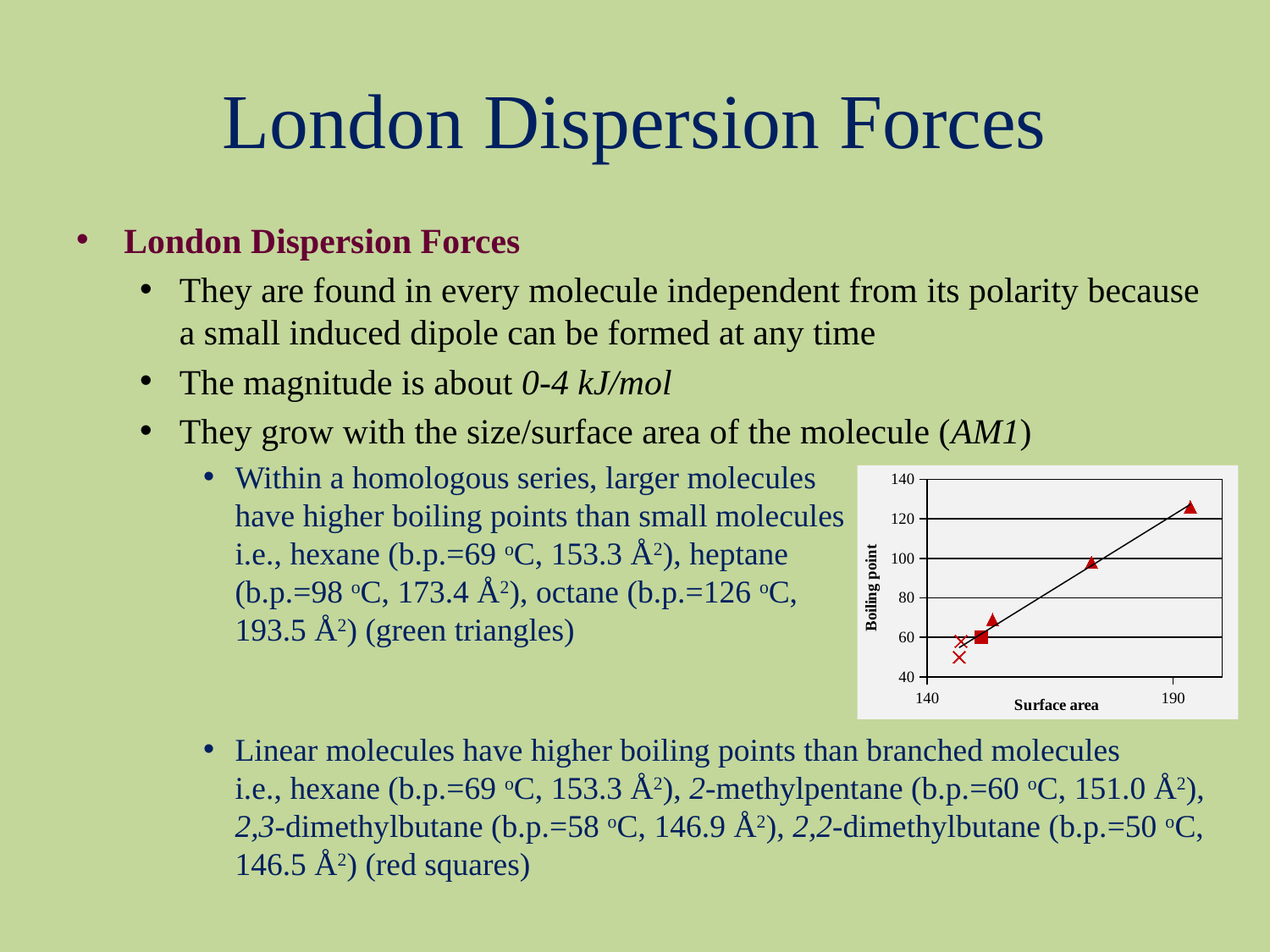

# London Dispersion Forces
London Dispersion Forces
They are found in every molecule independent from its polarity because
a small induced dipole can be formed at any time
The magnitude is about 0-4 kJ/mol
They grow with the size/surface area of the molecule (AM1)
Within a homologous series, larger molecules
have higher boiling points than small molecules
i.e., hexane (b.p.=69 oC, 153.3 Å2), heptane
(b.p.=98 oC, 173.4 Å2), octane (b.p.=126 oC,
193.5 Å2) (green triangles)

Linear molecules have higher boiling points than branched molecules
i.e., hexane (b.p.=69 oC, 153.3 Å2), 2-methylpentane (b.p.=60 oC, 151.0 Å2), 2,3-dimethylbutane (b.p.=58 oC, 146.9 Å2), 2,2-dimethylbutane (b.p.=50 oC, 146.5 Å2) (red squares)

### Chart

| Category | Boiling Point |
|---|---|